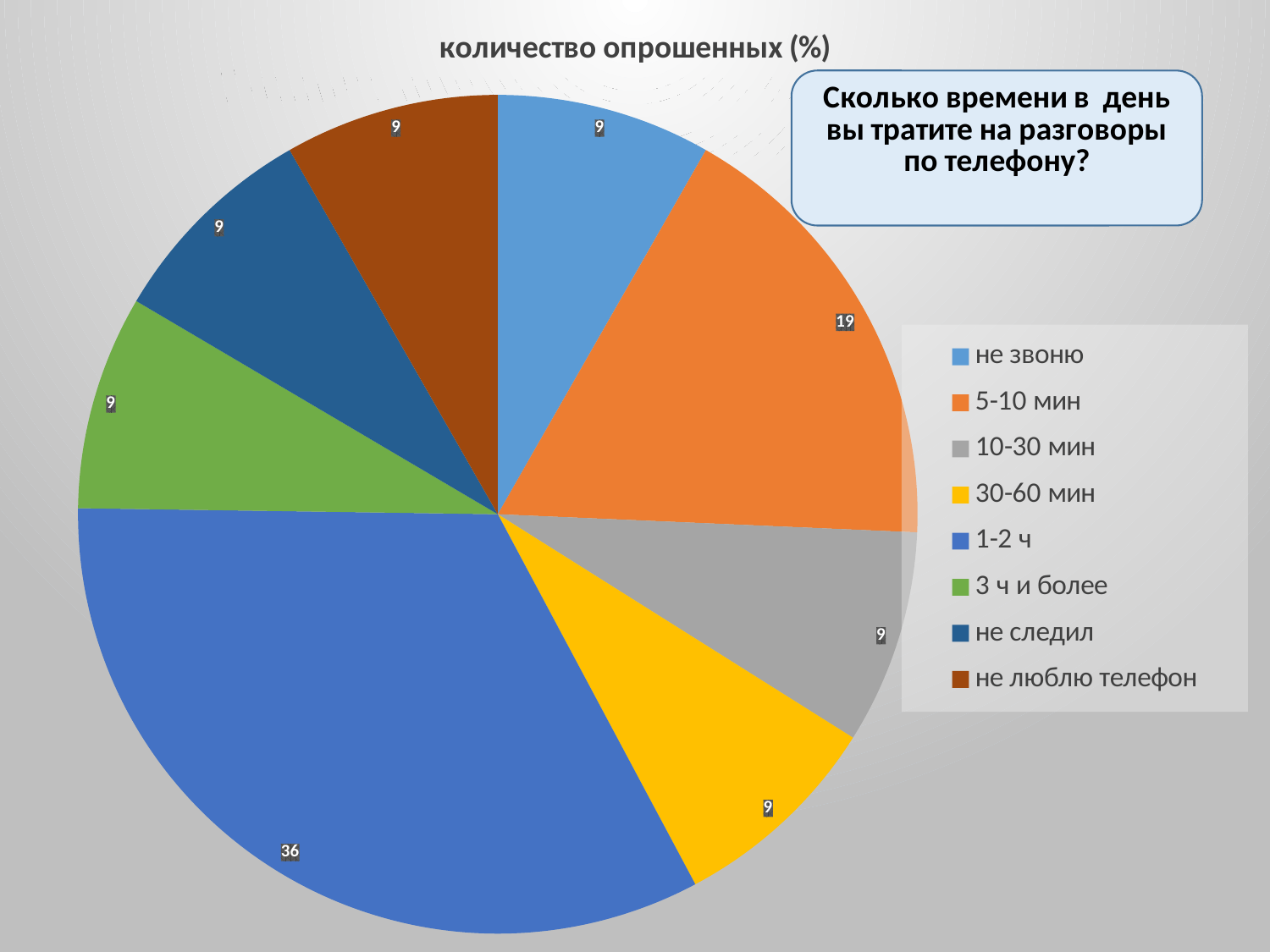

### Chart: количество опрошенных (%)

| Category | количество опрошенных |
|---|---|
| не звоню | 9.0 |
| 5-10 мин | 19.0 |
| 10-30 мин | 9.0 |
| 30-60 мин | 9.0 |
| 1-2 ч | 36.0 |
| 3 ч и более  | 9.0 |
| не следил | 9.0 |
| не люблю телефон | 9.0 |
# Сколько времени в  день вы тратите на разговоры по телефону?